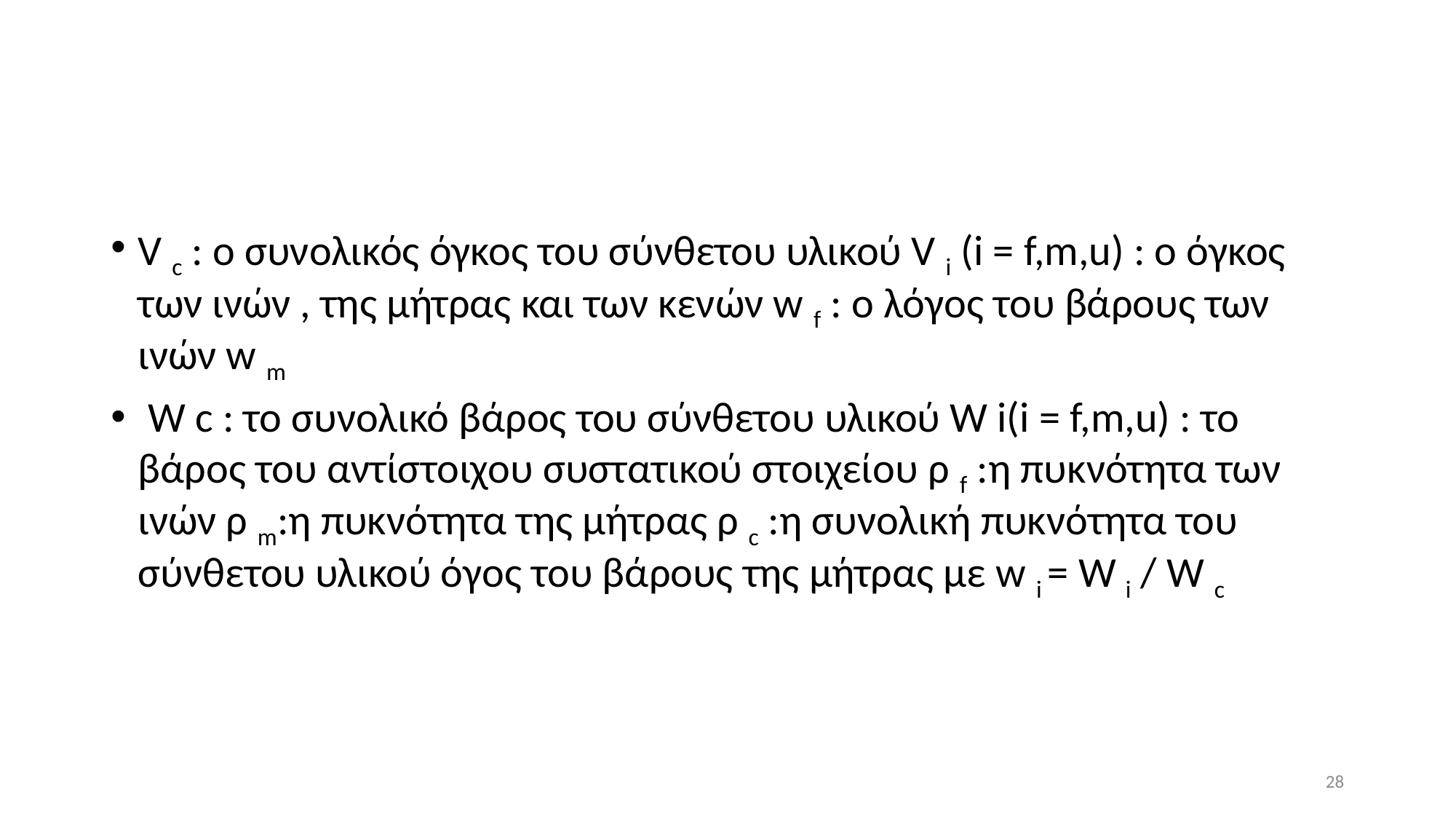

V c : ο συνολικός όγκος του σύνθετου υλικού V i (i = f,m,u) : ο όγκος των ινών , της μήτρας και των κενών w f : ο λόγος του βάρους των ινών w m
 W c : το συνολικό βάρος του σύνθετου υλικού W i(i = f,m,u) : το βάρος του αντίστοιχου συστατικού στοιχείου ρ f :η πυκνότητα των ινών ρ m:η πυκνότητα της μήτρας ρ c :η συνολική πυκνότητα του σύνθετου υλικού όγος του βάρους της μήτρας με w i = W i / W c
28